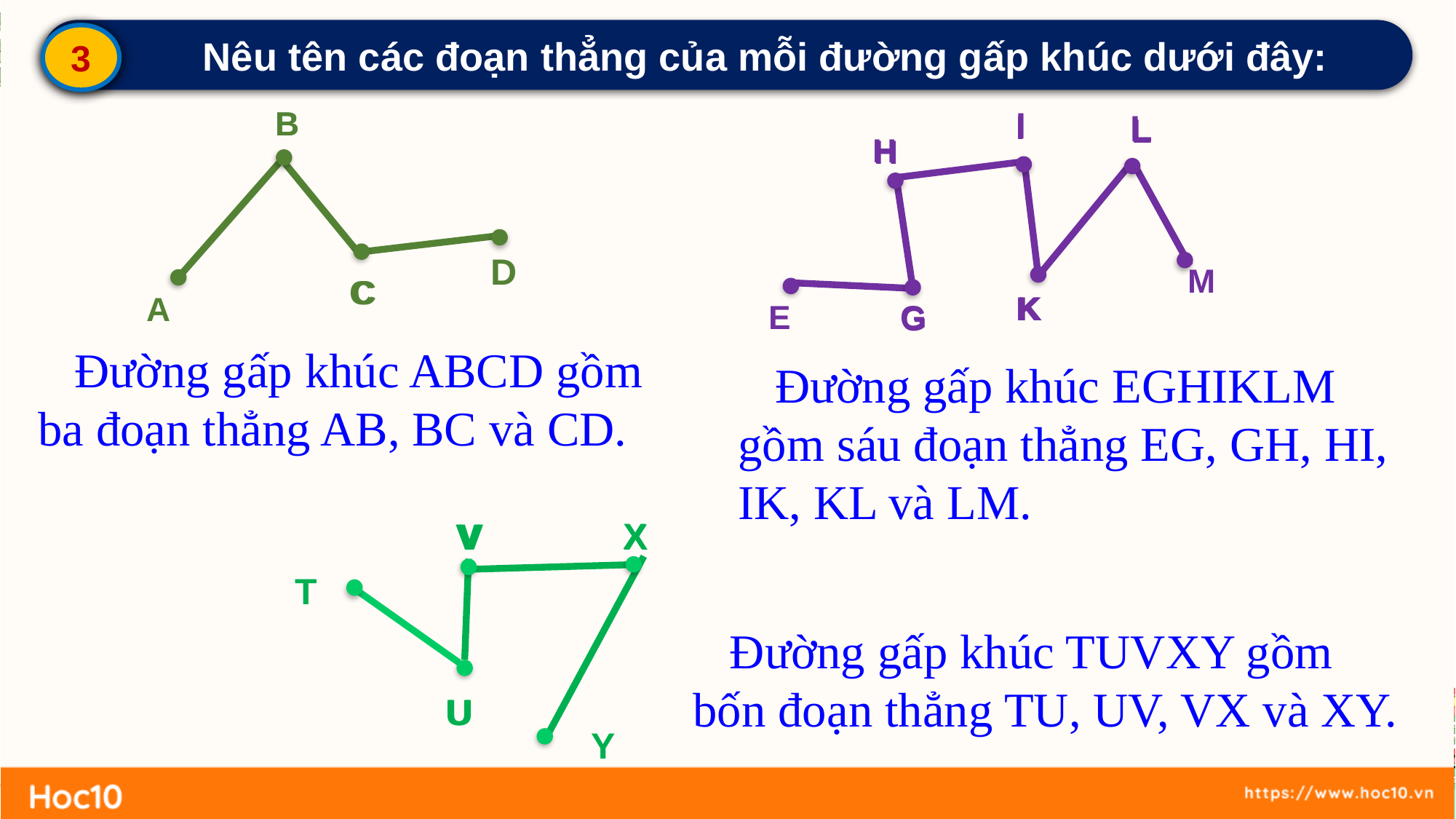

Nêu tên các đoạn thẳng của mỗi đường gấp khúc dưới đây:
3
I
B
B
L
I
L
H
H

D

M
C
C

K
K
A
E
G
G
   Đường gấp khúc ABCD gồm ba đoạn thẳng AB, BC và CD.
   Đường gấp khúc EGHIKLM gồm sáu đoạn thẳng EG, GH, HI, IK, KL và LM.
X
V
V
X

T

   Đường gấp khúc TUVXY gồm bốn đoạn thẳng TU, UV, VX và XY.

U
U
Y